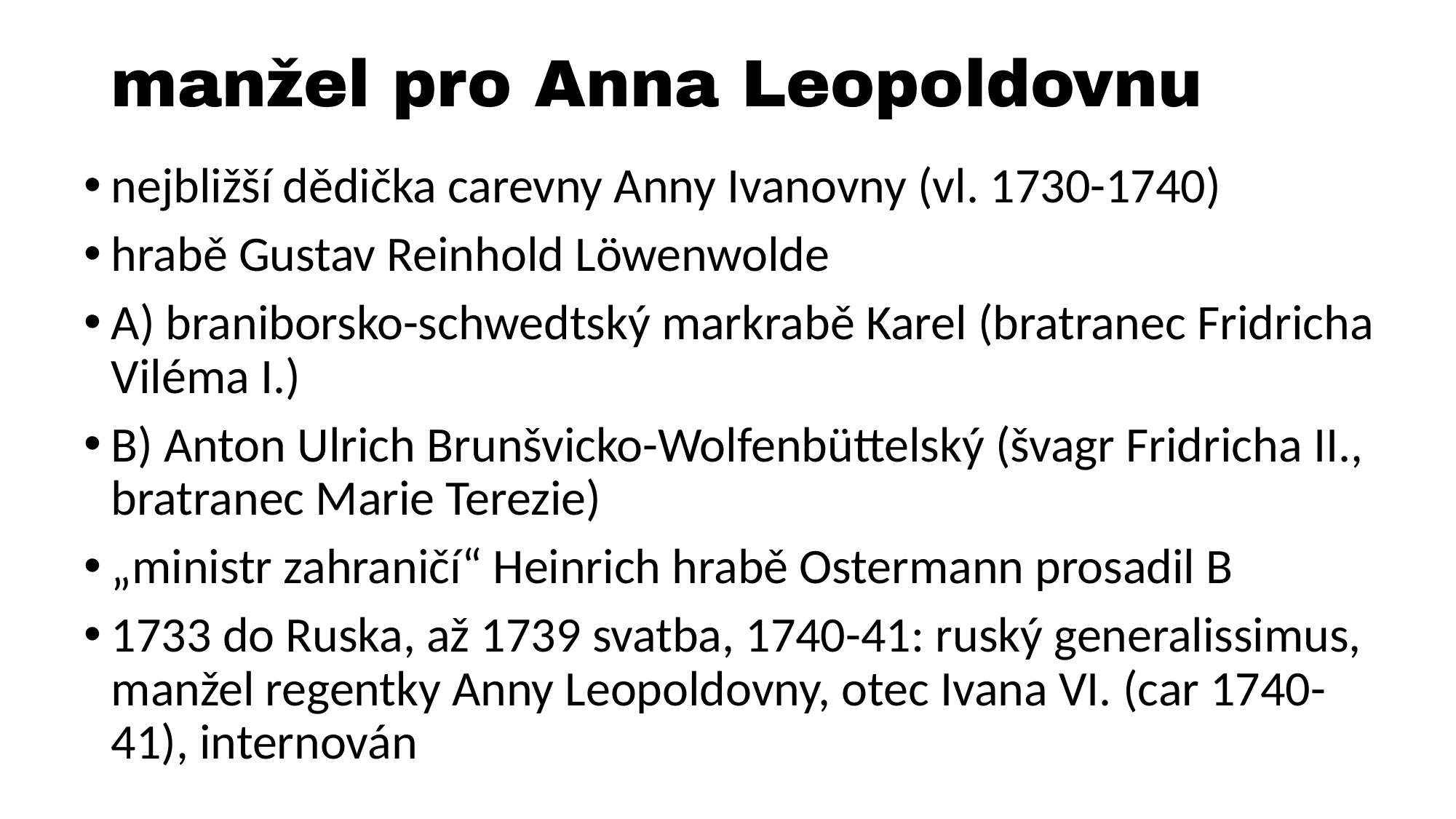

# manžel pro Anna Leopoldovnu
nejbližší dědička carevny Anny Ivanovny (vl. 1730-1740)
hrabě Gustav Reinhold Löwenwolde
A) braniborsko-schwedtský markrabě Karel (bratranec Fridricha Viléma I.)
B) Anton Ulrich Brunšvicko-Wolfenbüttelský (švagr Fridricha II., bratranec Marie Terezie)
„ministr zahraničí“ Heinrich hrabě Ostermann prosadil B
1733 do Ruska, až 1739 svatba, 1740-41: ruský generalissimus, manžel regentky Anny Leopoldovny, otec Ivana VI. (car 1740-41), internován